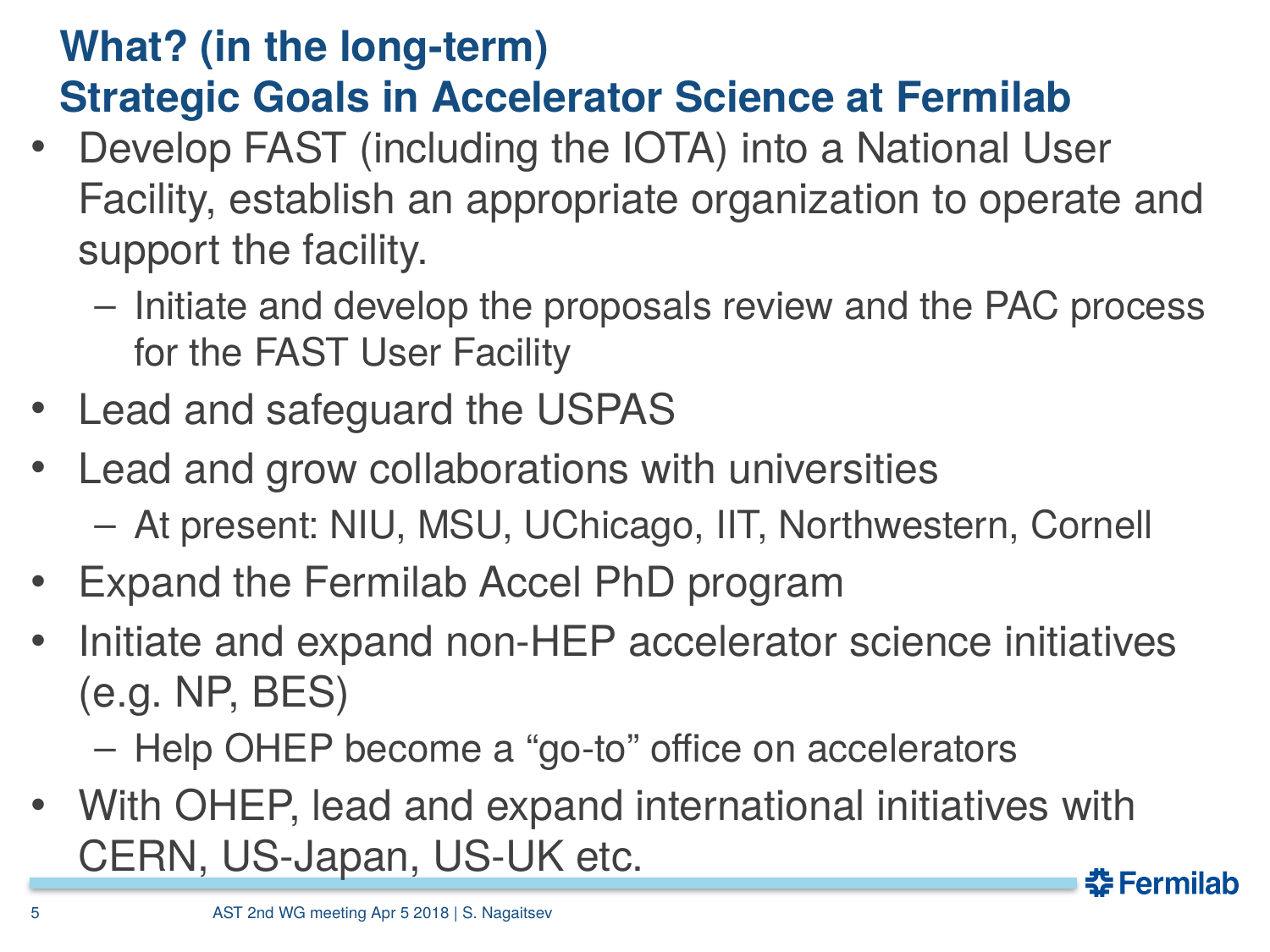

# What? (in the long-term) Strategic Goals in Accelerator Science at Fermilab
Develop FAST (including the IOTA) into a National User Facility, establish an appropriate organization to operate and support the facility.
Initiate and develop the proposals review and the PAC process for the FAST User Facility
Lead and safeguard the USPAS
Lead and grow collaborations with universities
At present: NIU, MSU, UChicago, IIT, Northwestern, Cornell
Expand the Fermilab Accel PhD program
Initiate and expand non-HEP accelerator science initiatives (e.g. NP, BES)
Help OHEP become a “go-to” office on accelerators
With OHEP, lead and expand international initiatives with CERN, US-Japan, US-UK etc.
5
AST 2nd WG meeting Apr 5 2018 | S. Nagaitsev